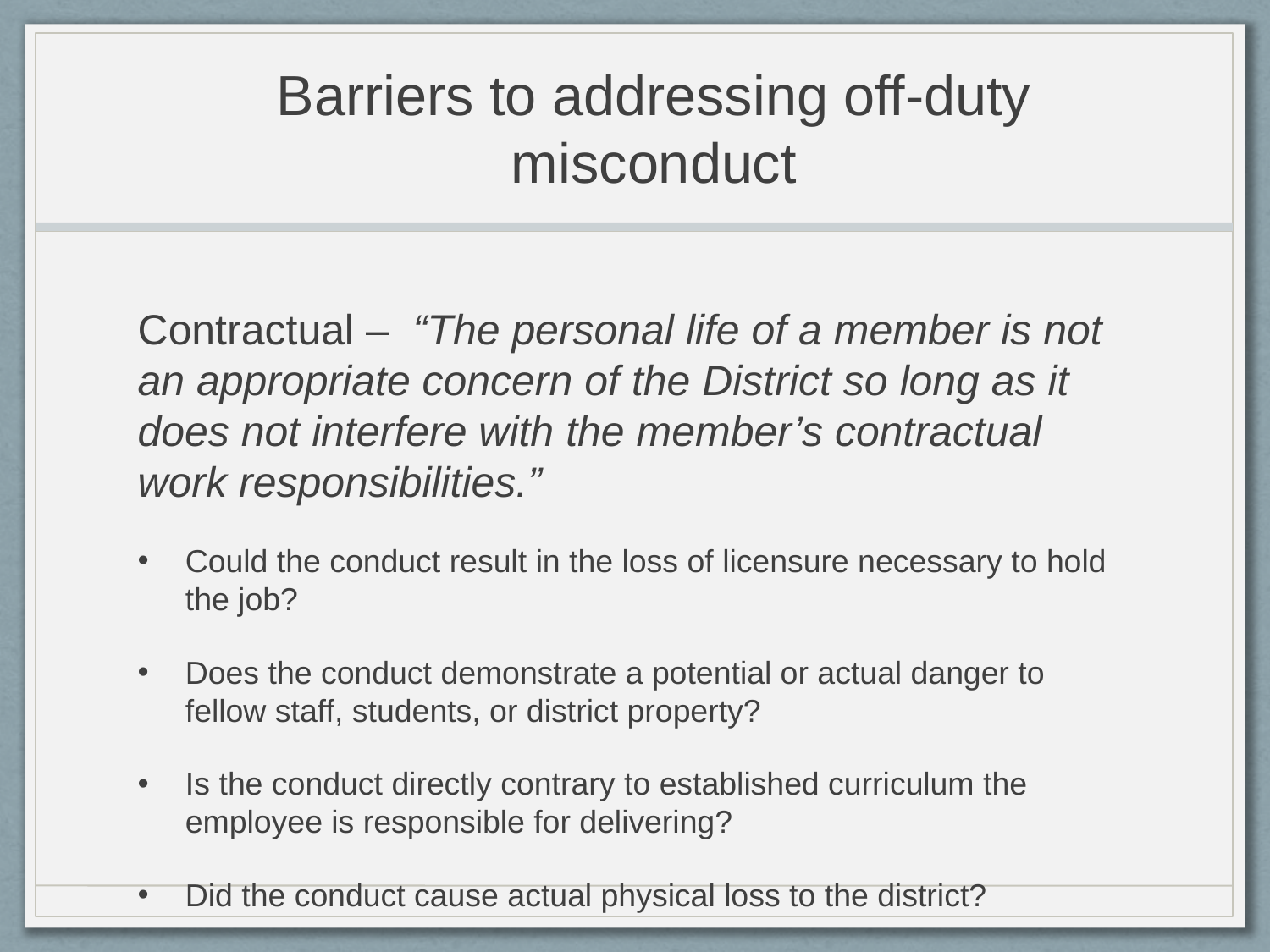

# Barriers to addressing off-duty misconduct
Contractual –  “The personal life of a member is not an appropriate concern of the District so long as it does not interfere with the member’s contractual work responsibilities.”
Could the conduct result in the loss of licensure necessary to hold the job?
Does the conduct demonstrate a potential or actual danger to fellow staff, students, or district property?
Is the conduct directly contrary to established curriculum the employee is responsible for delivering?
Did the conduct cause actual physical loss to the district?